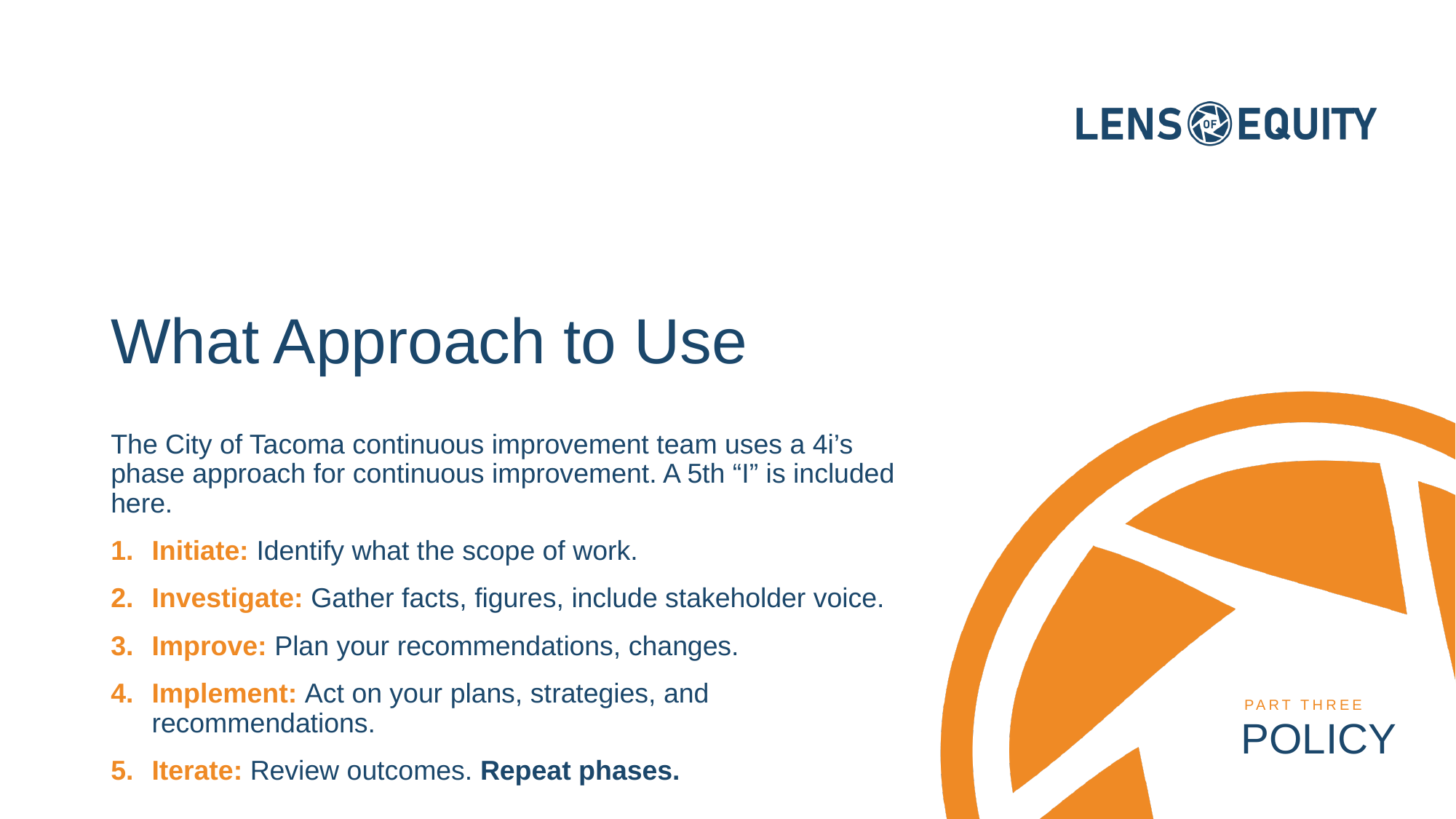

# What Approach to Use
The City of Tacoma continuous improvement team uses a 4i’s phase approach for continuous improvement. A 5th “I” is included here.
Initiate: Identify what the scope of work.
Investigate: Gather facts, figures, include stakeholder voice.
Improve: Plan your recommendations, changes.
Implement: Act on your plans, strategies, and recommendations.
Iterate: Review outcomes. Repeat phases.